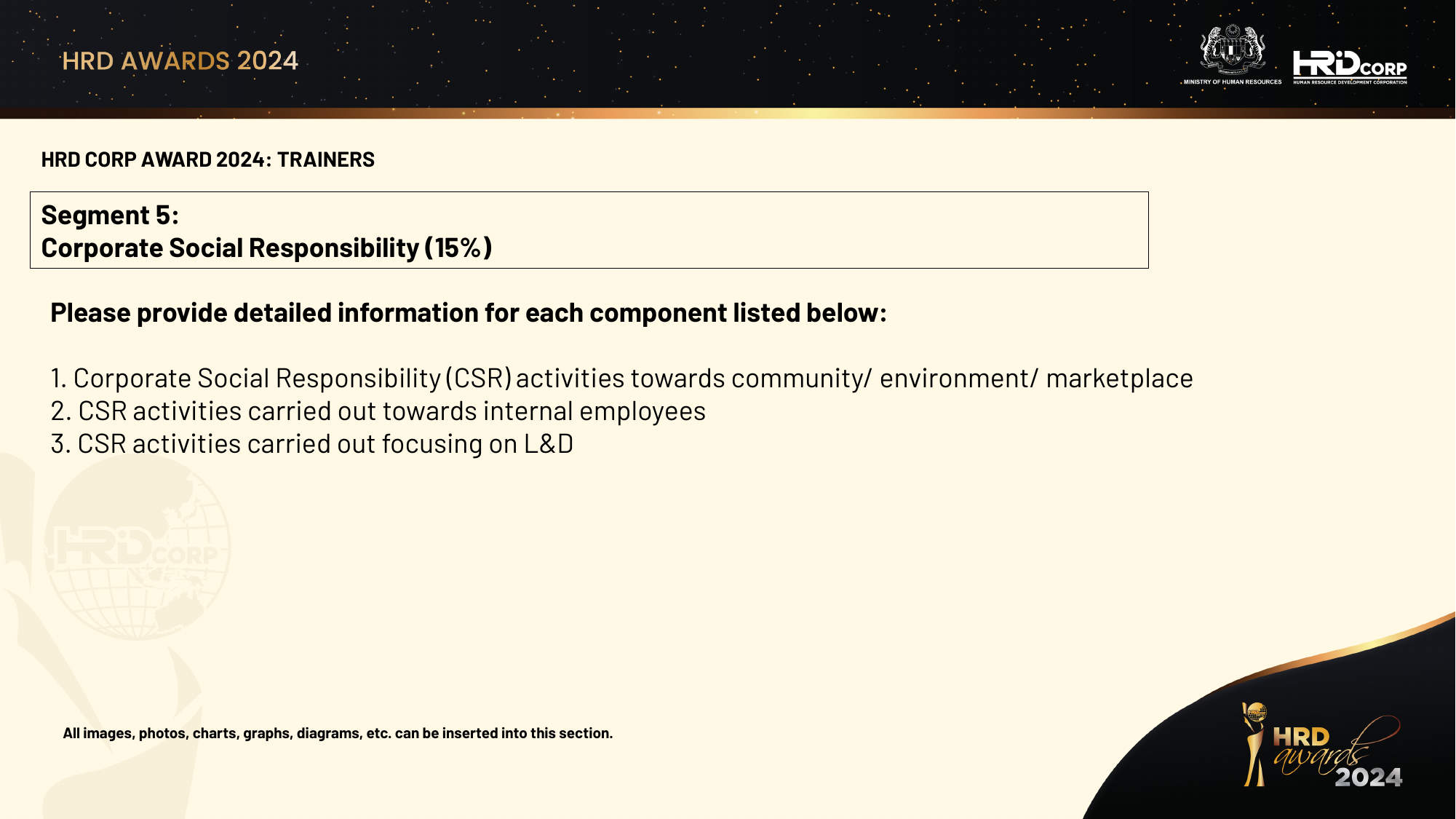

HRD CORP AWARD 2024: TRAINERS
Segment 5:
Corporate Social Responsibility (15%)
Please provide detailed information for each component listed below:

1. Corporate Social Responsibility (CSR) activities towards community/ environment/ marketplace
2. CSR activities carried out towards internal employees
3. CSR activities carried out focusing on L&D

All images, photos, charts, graphs, diagrams, etc. can be inserted into this section.